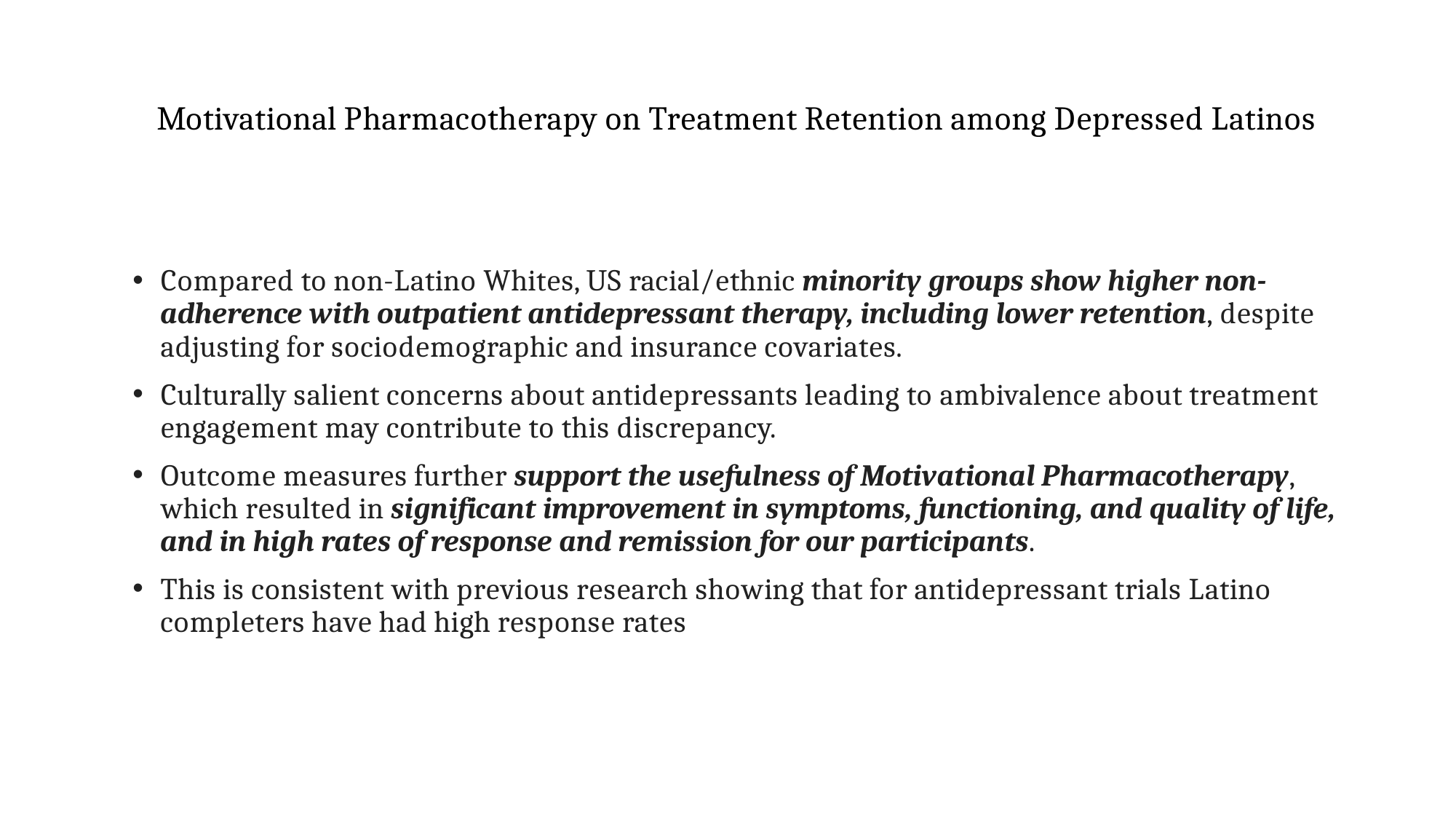

# Motivational Pharmacotherapy on Treatment Retention among Depressed Latinos
Compared to non-Latino Whites, US racial/ethnic minority groups show higher non-adherence with outpatient antidepressant therapy, including lower retention, despite adjusting for sociodemographic and insurance covariates.
Culturally salient concerns about antidepressants leading to ambivalence about treatment engagement may contribute to this discrepancy.
Outcome measures further support the usefulness of Motivational Pharmacotherapy, which resulted in significant improvement in symptoms, functioning, and quality of life, and in high rates of response and remission for our participants.
This is consistent with previous research showing that for antidepressant trials Latino completers have had high response rates